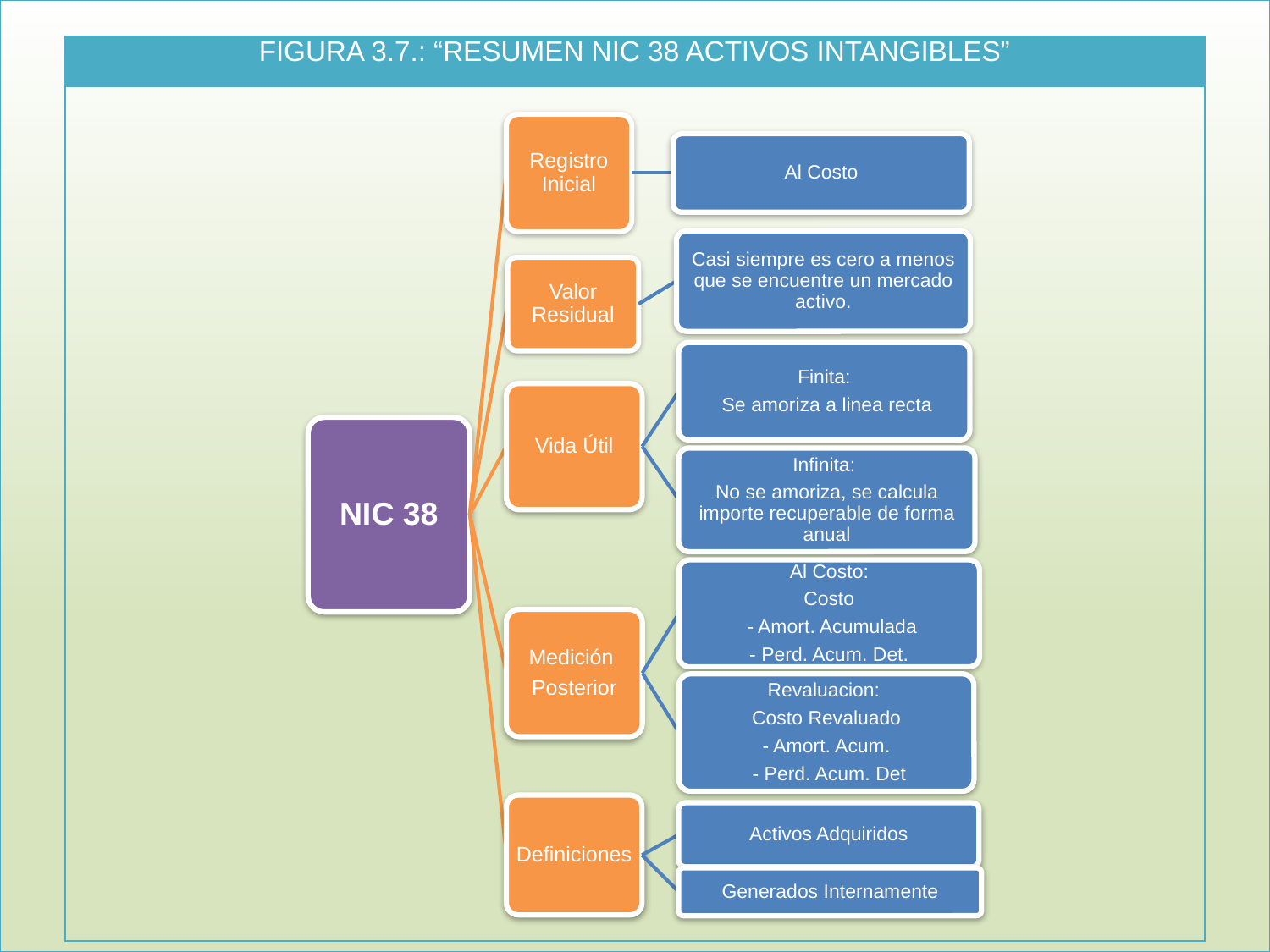

| FIGURA 3.7.: “Resumen NIC 38 Activos Intangibles” |
| --- |
|  |
NIC 38

Registro Inicial

Al Costo

Valor Residual

Casi siempre es cero a menos que se encuentre un mercado activo.

Vida Útil

Finita:
 Se amoriza a linea recta

Infinita:
No se amoriza, se calcula importe recuperable de forma anual

Medición
Posterior

Al Costo:
Costo
 - Amort. Acumulada
- Perd. Acum. Det.

Revaluacion:
Costo Revaluado
- Amort. Acum.
 - Perd. Acum. Det

Definiciones

Activos Adquiridos

Generados Internamente